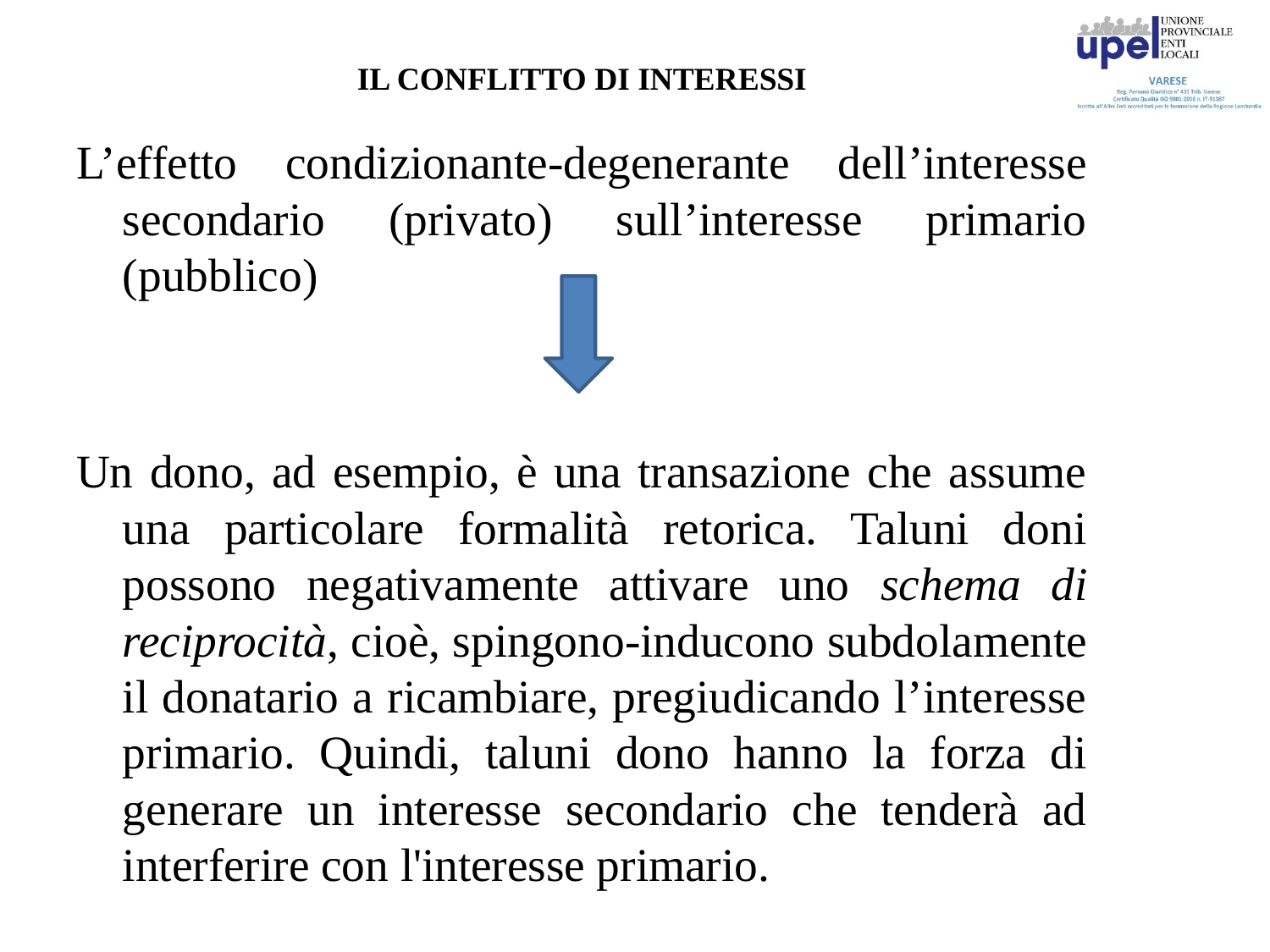

# IL CONFLITTO DI INTERESSI
L’effetto condizionante-degenerante dell’interesse secondario (privato) sull’interesse primario (pubblico)

Un dono, ad esempio, è una transazione che assume una particolare formalità retorica. Taluni doni possono negativamente attivare uno schema di reciprocità, cioè, spingono-inducono subdolamente il donatario a ricambiare, pregiudicando l’interesse primario. Quindi, taluni dono hanno la forza di generare un interesse secondario che tenderà ad interferire con l'interesse primario.